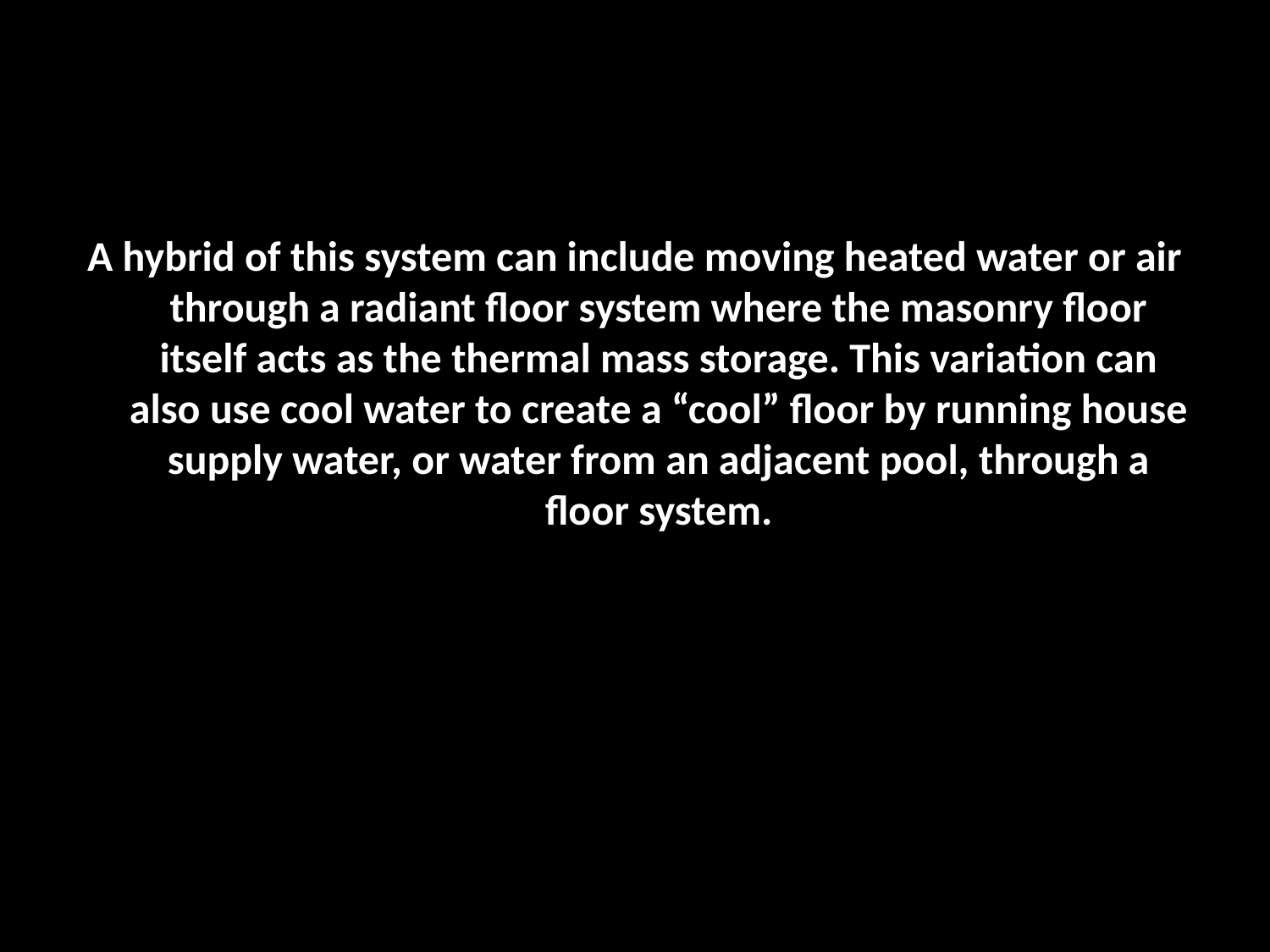

A hybrid of this system can include moving heated water or air through a radiant floor system where the masonry floor itself acts as the thermal mass storage. This variation can also use cool water to create a “cool” floor by running house supply water, or water from an adjacent pool, through a floor system.